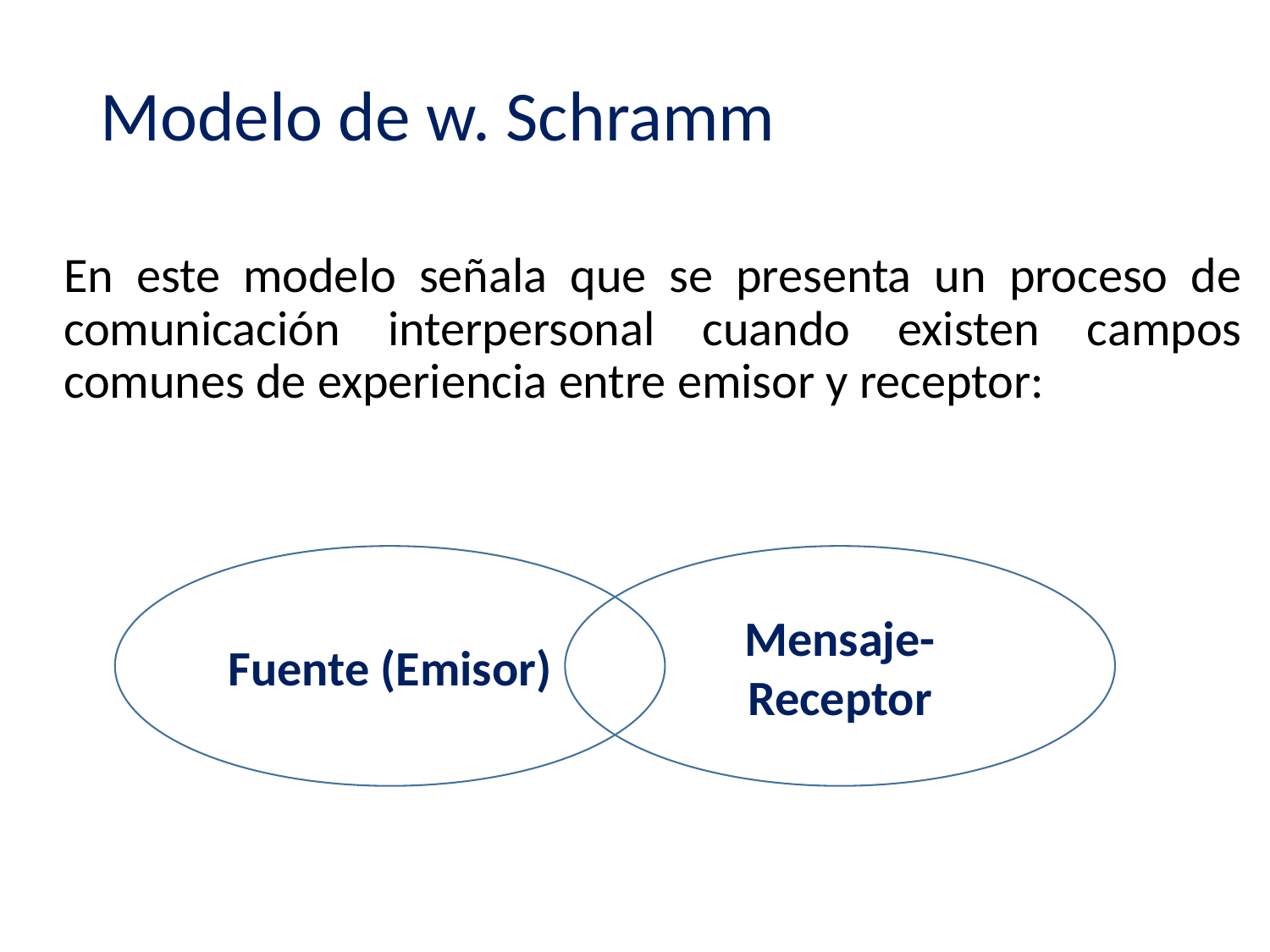

# Modelo de w. Schramm
En este modelo señala que se presenta un proceso de comunicación interpersonal cuando existen campos comunes de experiencia entre emisor y receptor:

Fuente (Emisor)
Mensaje-Receptor